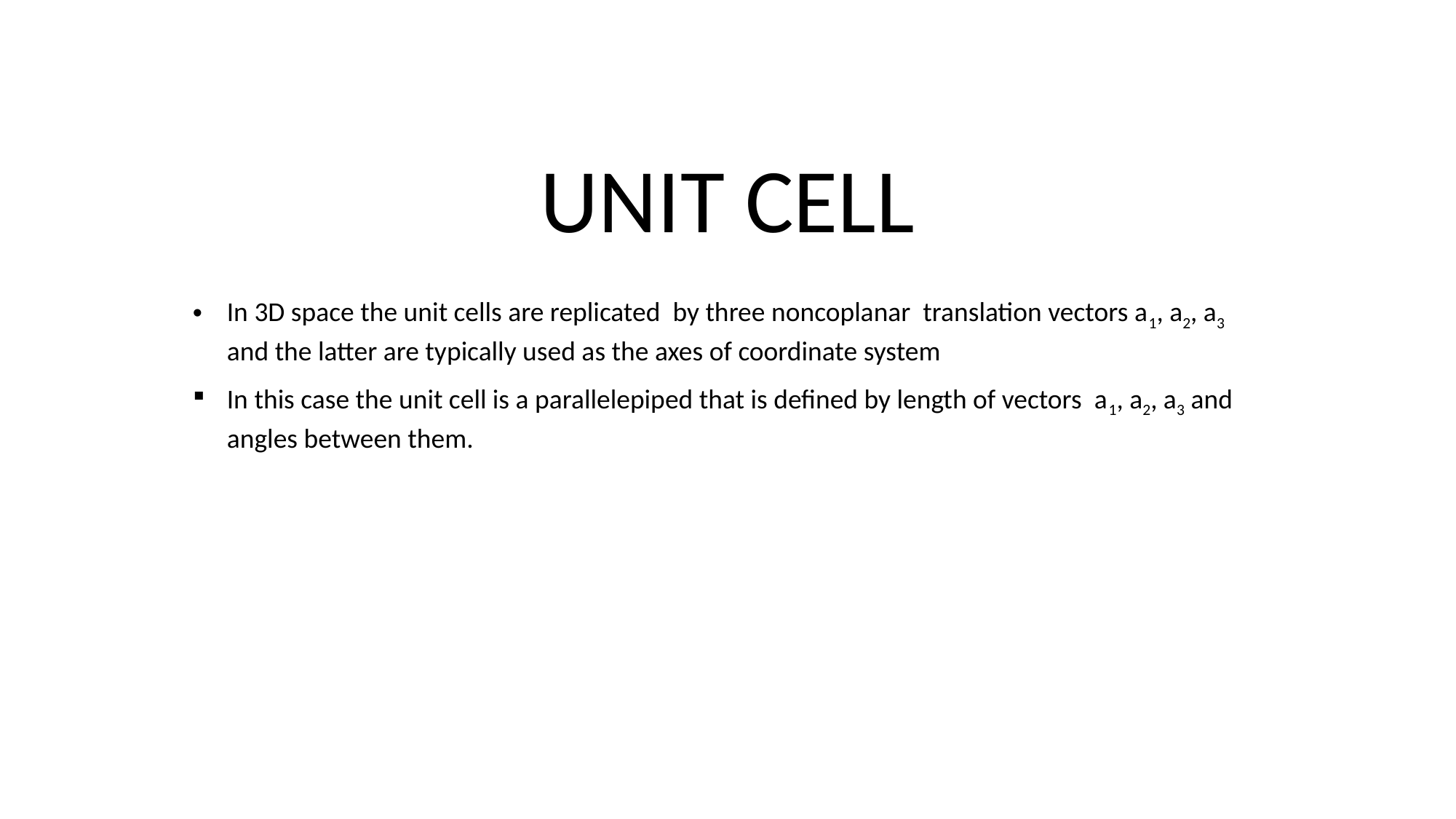

# UNIT CELL
In 3D space the unit cells are replicated  by three noncoplanar  translation vectors a1, a2, a3 and the latter are typically used as the axes of coordinate system
In this case the unit cell is a parallelepiped that is defined by length of vectors  a1, a2, a3 and angles between them.